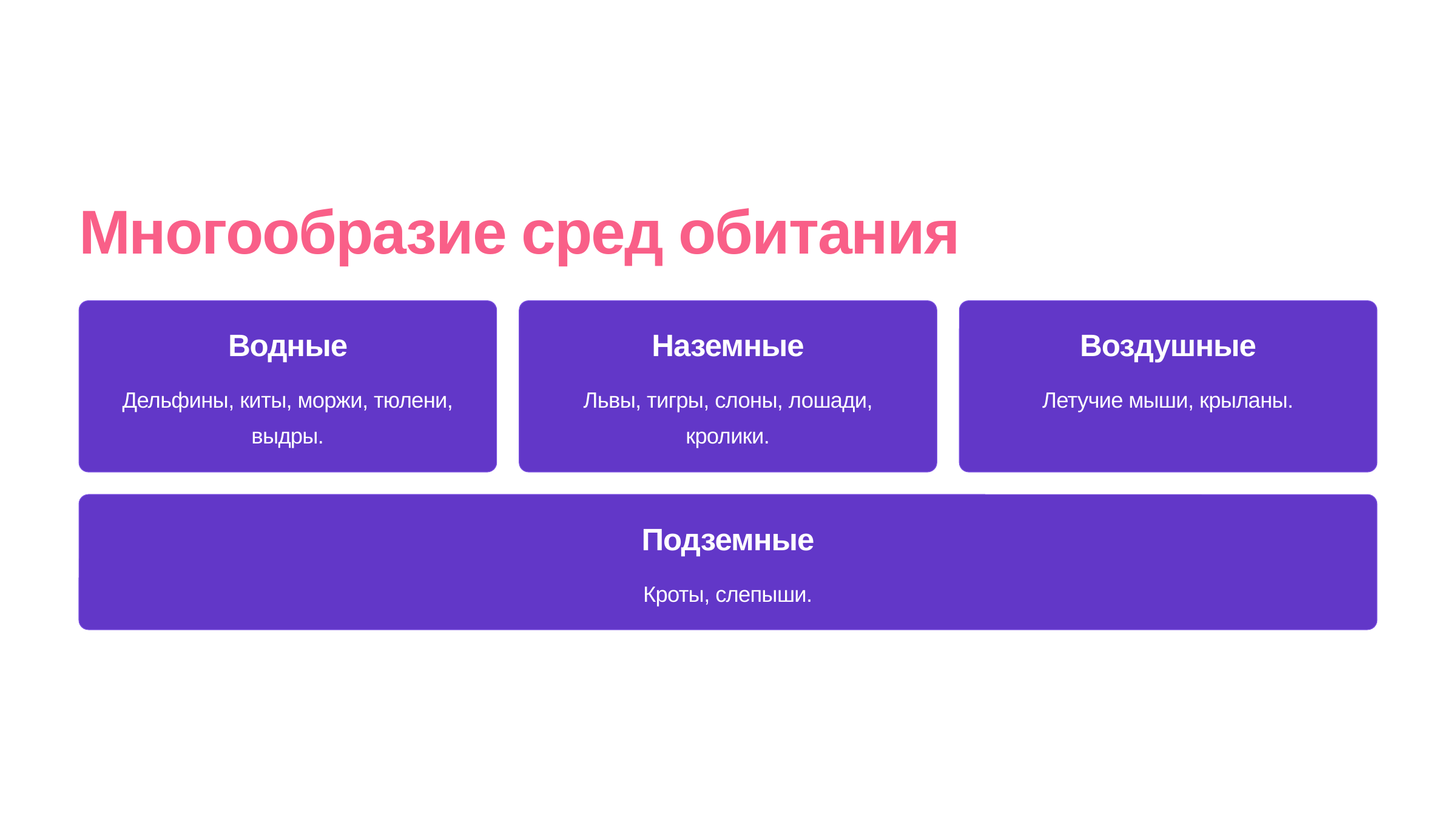

newUROKI.net
Многообразие сред обитания

Водные
Наземные
Воздушные
Дельфины, киты, моржи, тюлени, выдры.
Львы, тигры, слоны, лошади, кролики.
Летучие мыши, крыланы.

Подземные
Кроты, слепыши.